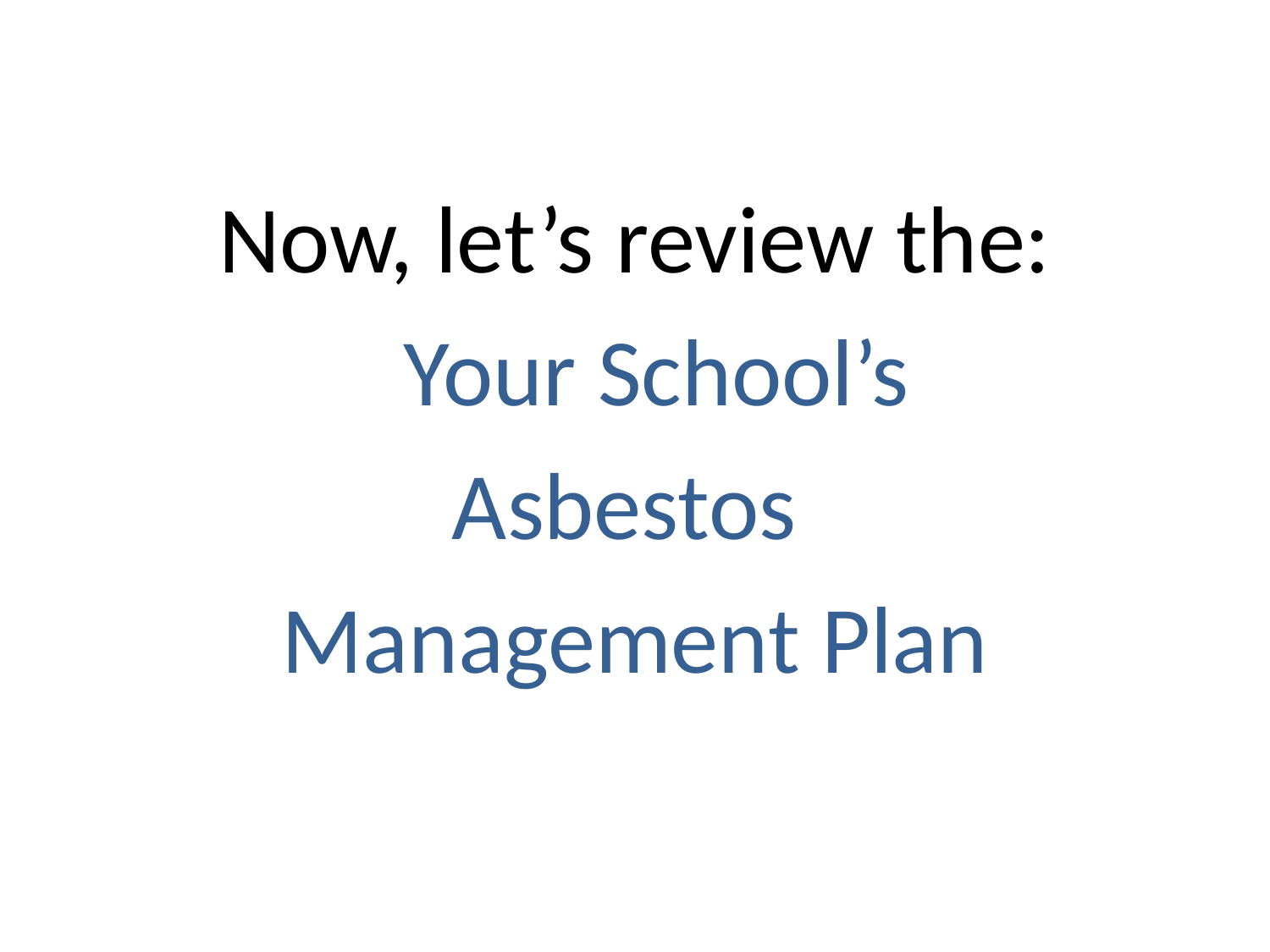

Now, let’s review the:
  Your School’s
Asbestos
Management Plan